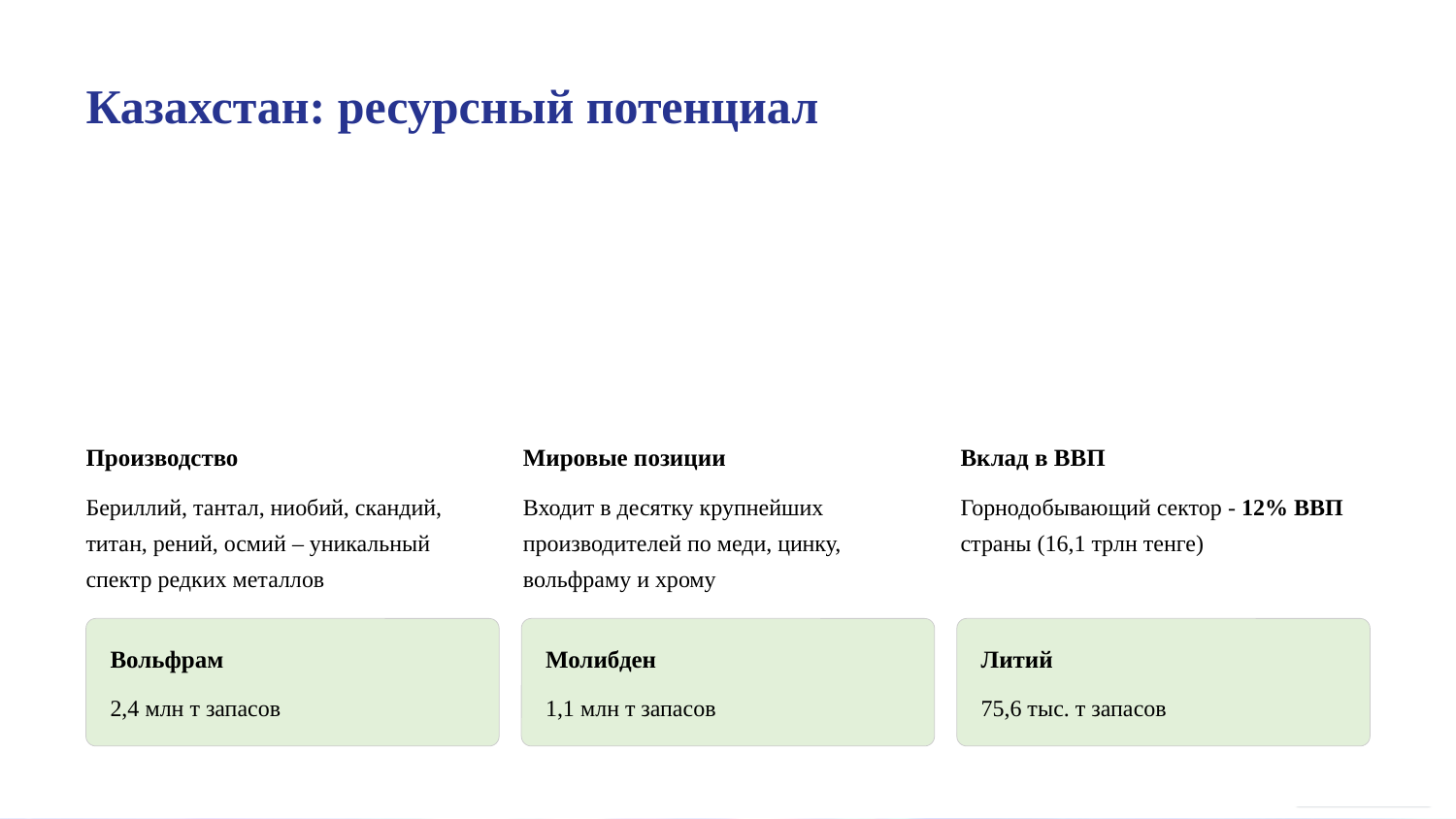

Казахстан: ресурсный потенциал
Производство
Мировые позиции
Вклад в ВВП
Бериллий, тантал, ниобий, скандий, титан, рений, осмий – уникальный спектр редких металлов
Входит в десятку крупнейших производителей по меди, цинку, вольфраму и хрому
Горнодобывающий сектор - 12% ВВП страны (16,1 трлн тенге)

Вольфрам
Молибден
Литий
2,4 млн т запасов
1,1 млн т запасов
75,6 тыс. т запасов